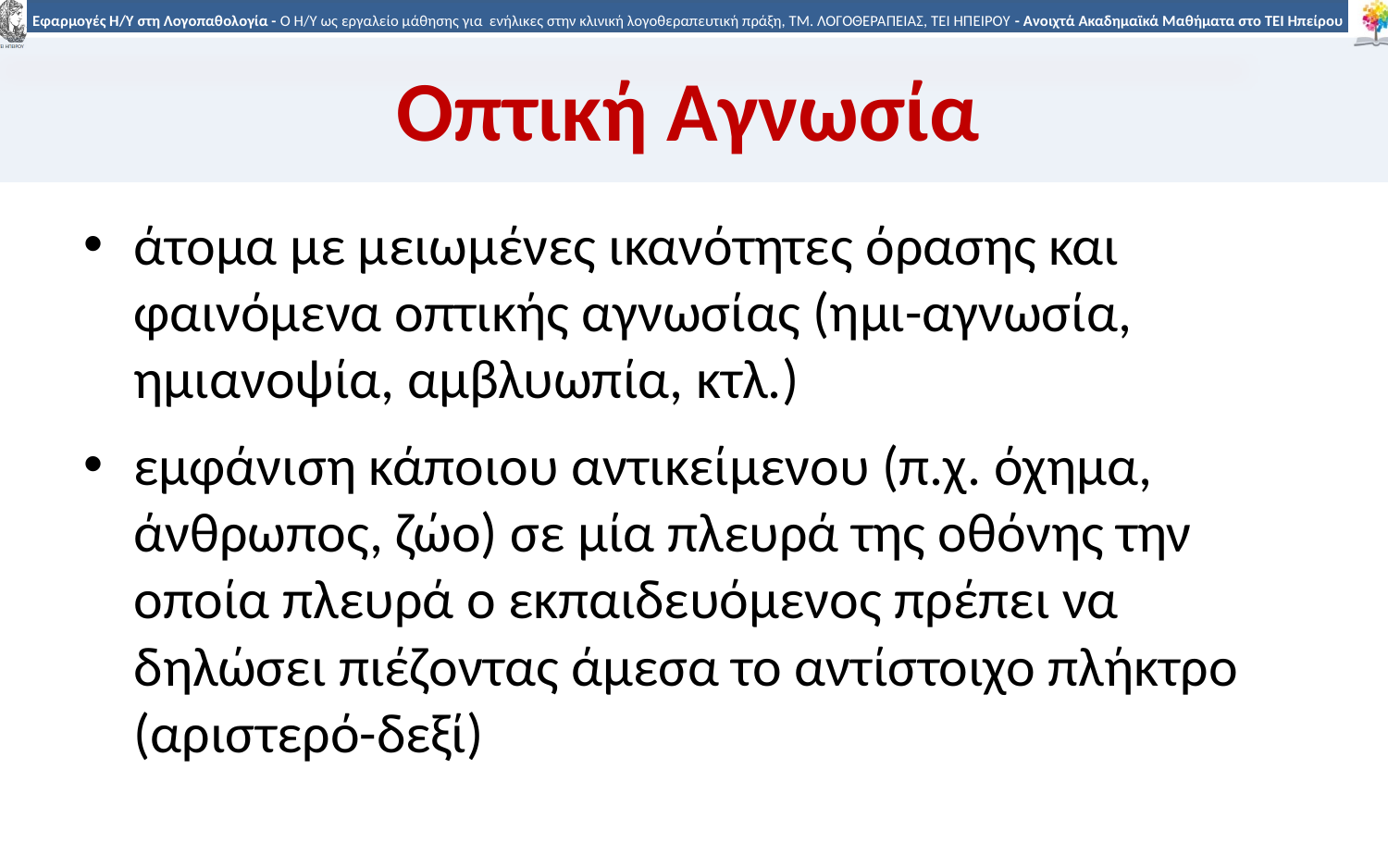

# Οπτική Αγνωσία
άτομα με μειωμένες ικανότητες όρασης και φαινόμενα οπτικής αγνωσίας (ημι-αγνωσία, ημιανοψία, αμβλυωπία, κτλ.)
εμφάνιση κάποιου αντικείμενου (π.χ. όχημα, άνθρωπος, ζώο) σε μία πλευρά της οθόνης την οποία πλευρά ο εκπαιδευόμενος πρέπει να δηλώσει πιέζοντας άμεσα το αντίστοιχο πλήκτρο (αριστερό-δεξί)